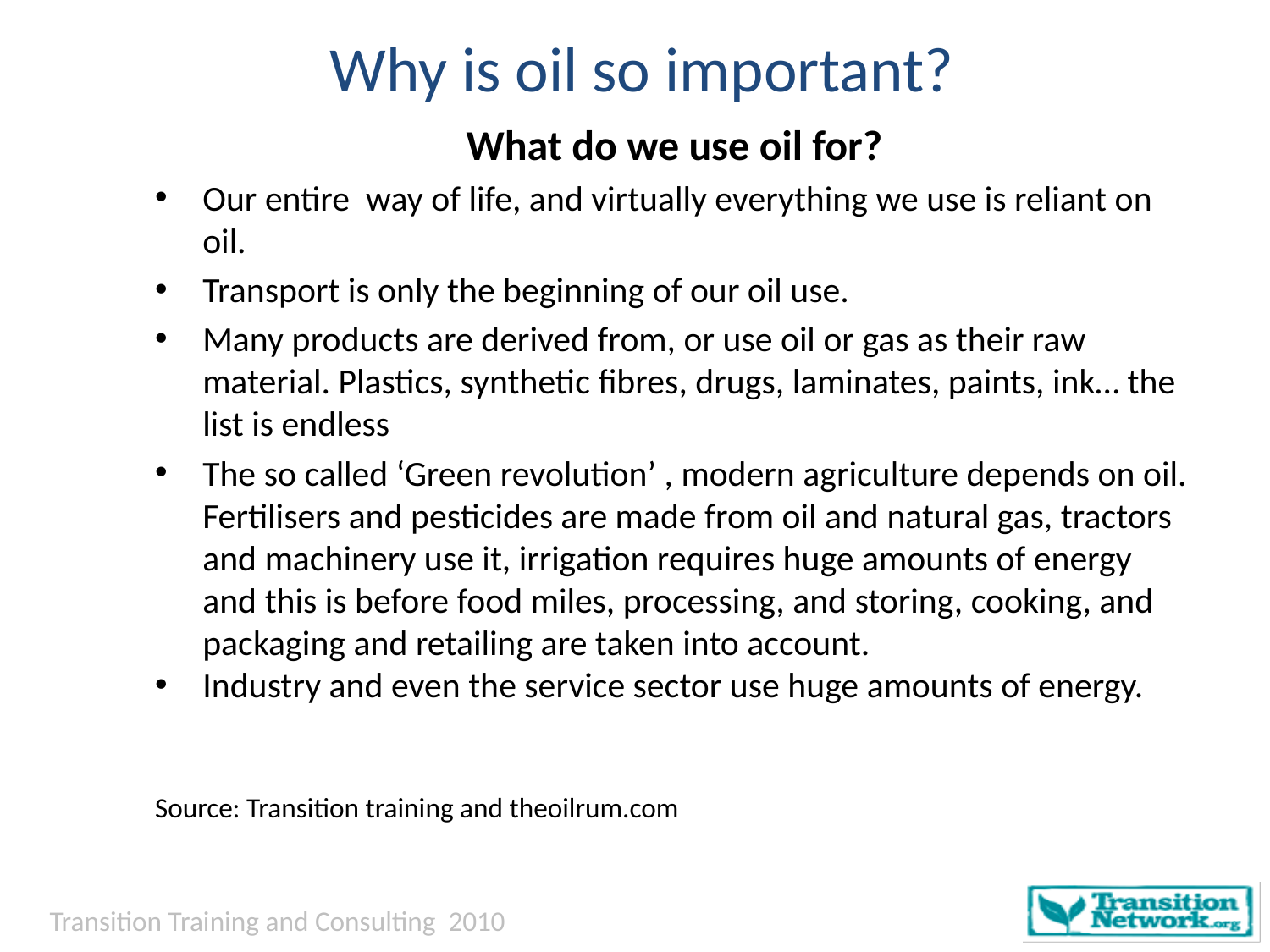

Why is oil so important?
What do we use oil for?
Our entire  way of life, and virtually everything we use is reliant on oil.
Transport is only the beginning of our oil use.
Many products are derived from, or use oil or gas as their raw material. Plastics, synthetic fibres, drugs, laminates, paints, ink… the list is endless
The so called ‘Green revolution’ , modern agriculture depends on oil. Fertilisers and pesticides are made from oil and natural gas, tractors and machinery use it, irrigation requires huge amounts of energy and this is before food miles, processing, and storing, cooking, and packaging and retailing are taken into account.
Industry and even the service sector use huge amounts of energy.

Source: Transition training and theoilrum.com